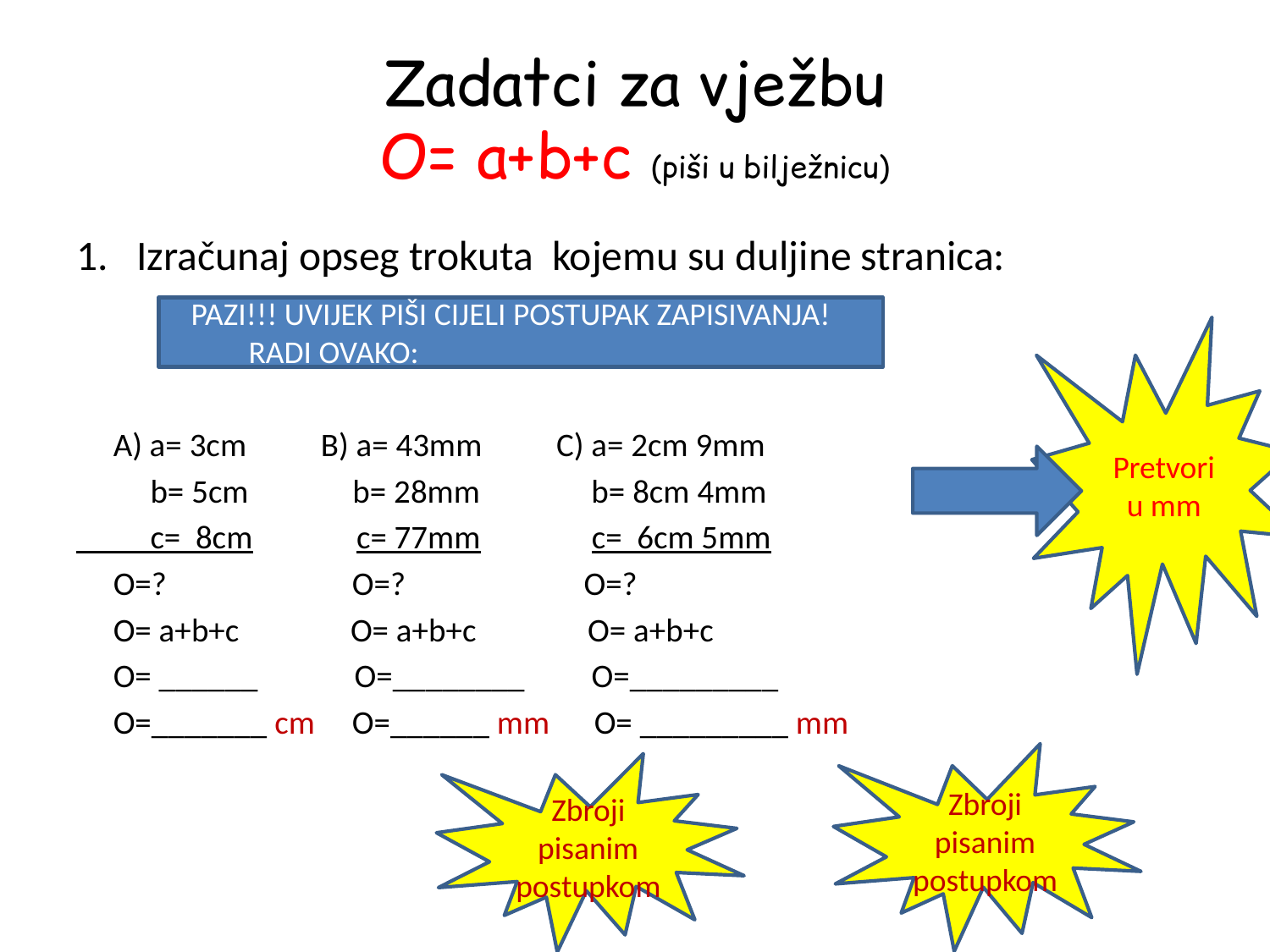

# Zadatci za vježbu O= a+b+c (piši u bilježnicu)
Izračunaj opseg trokuta  kojemu su duljine stranica:

     A) a= 3cm          B) a= 43mm          C) a= 2cm 9mm
          b= 5cm              b= 28mm               b= 8cm 4mm
          c=  8cm              c= 77mm               c=  6cm 5mm
     O=?                         O=?                        O=?
     O= a+b+c               O= a+b+c               O= a+b+c
     O= ______             O=________         O=_________
     O=_______ cm     O=______ mm      O= _________ mm

PAZI!!! UVIJEK PIŠI CIJELI POSTUPAK ZAPISIVANJA!
        RADI OVAKO:

Pretvori u mm

Zbroji pisanim postupkom
Zbroji pisanim postupkom